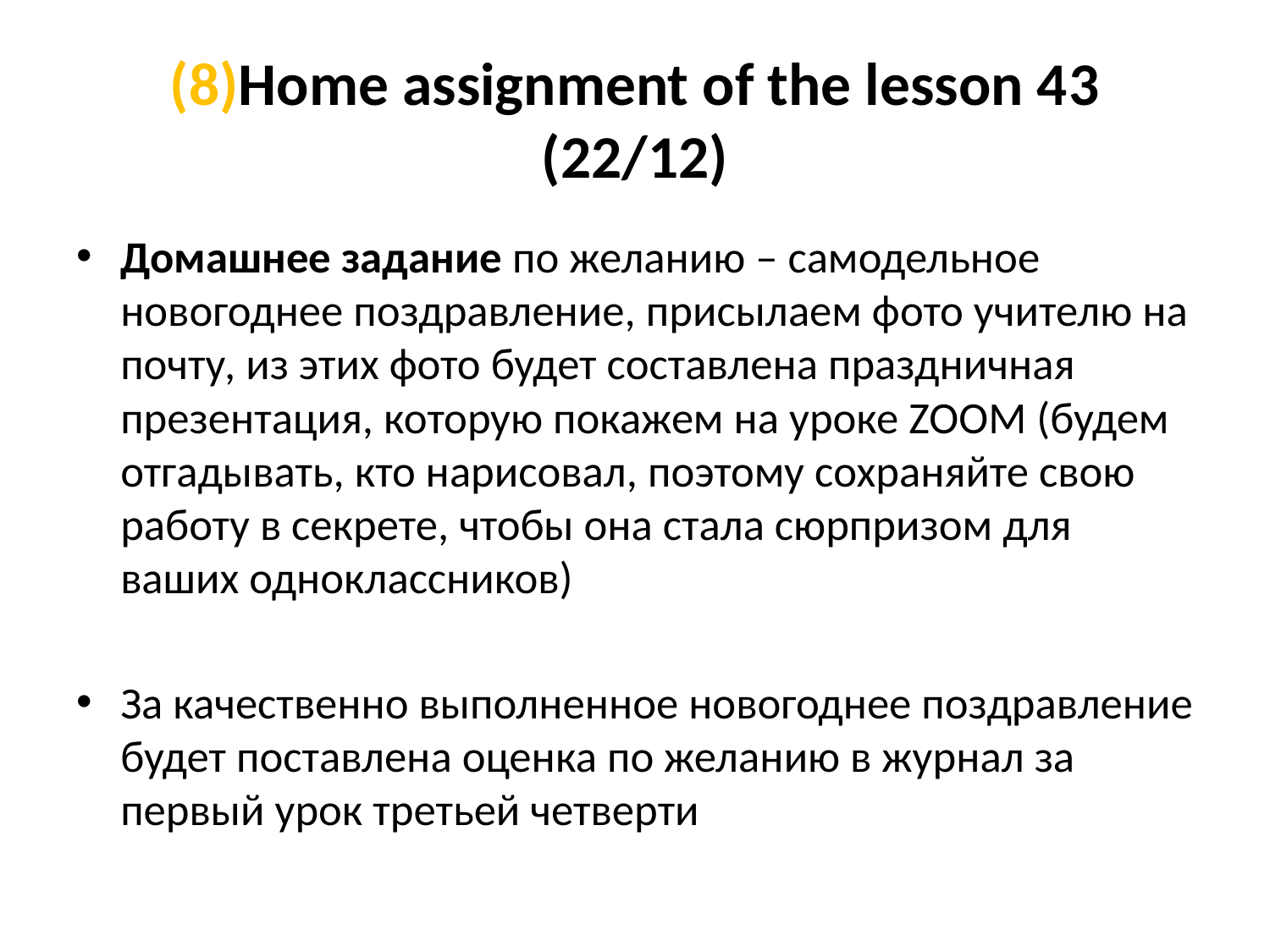

# (8)Home assignment of the lesson 43 (22/12)
Домашнее задание по желанию – самодельное новогоднее поздравление, присылаем фото учителю на почту, из этих фото будет составлена праздничная презентация, которую покажем на уроке ZOOM (будем отгадывать, кто нарисовал, поэтому сохраняйте свою работу в секрете, чтобы она стала сюрпризом для ваших одноклассников)

За качественно выполненное новогоднее поздравление будет поставлена оценка по желанию в журнал за первый урок третьей четверти